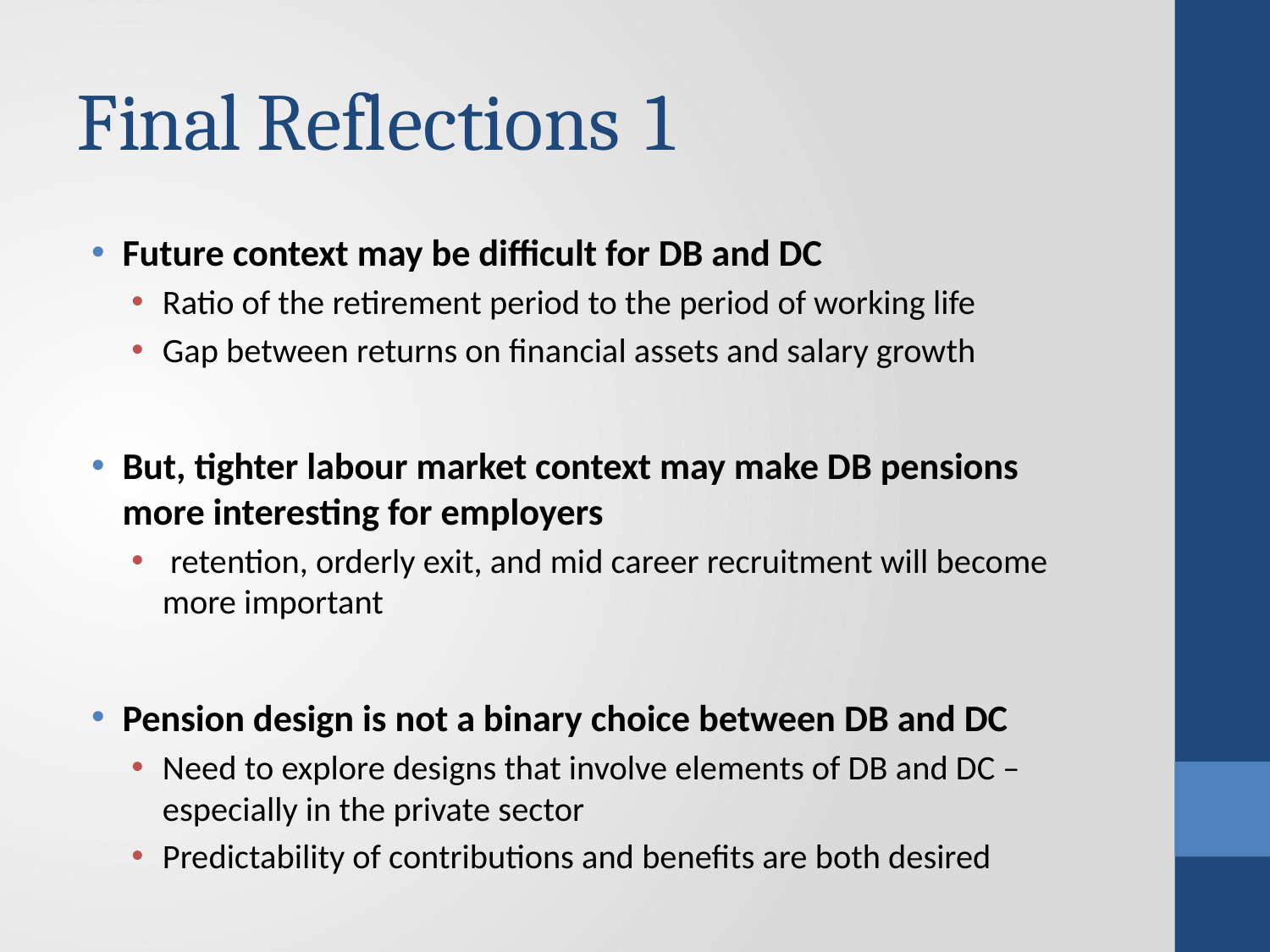

# Final Reflections 1
Future context may be difficult for DB and DC
Ratio of the retirement period to the period of working life
Gap between returns on financial assets and salary growth

But, tighter labour market context may make DB pensions more interesting for employers
 retention, orderly exit, and mid career recruitment will become more important

Pension design is not a binary choice between DB and DC
Need to explore designs that involve elements of DB and DC – especially in the private sector
Predictability of contributions and benefits are both desired